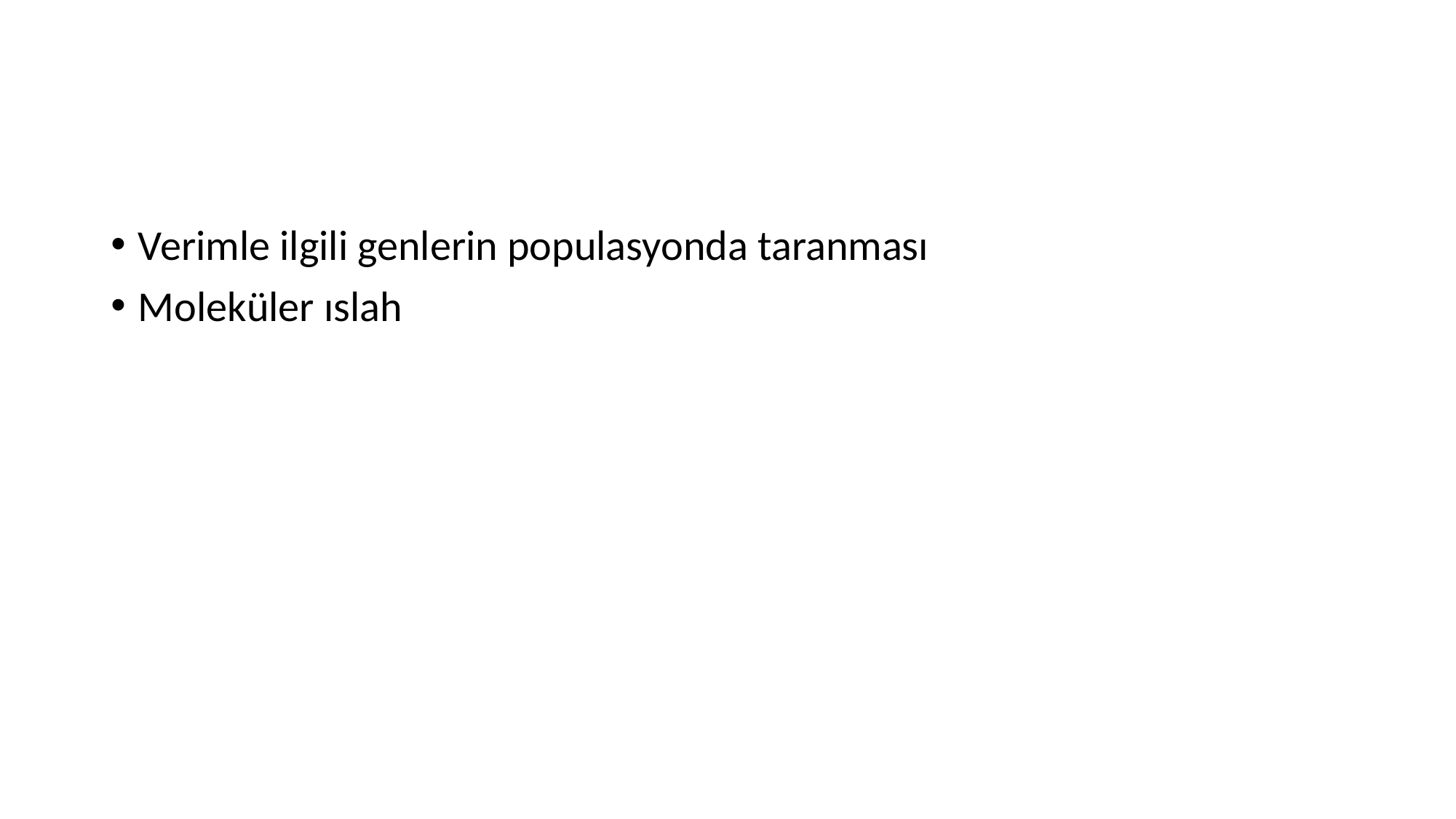

#
Verimle ilgili genlerin populasyonda taranması
Moleküler ıslah